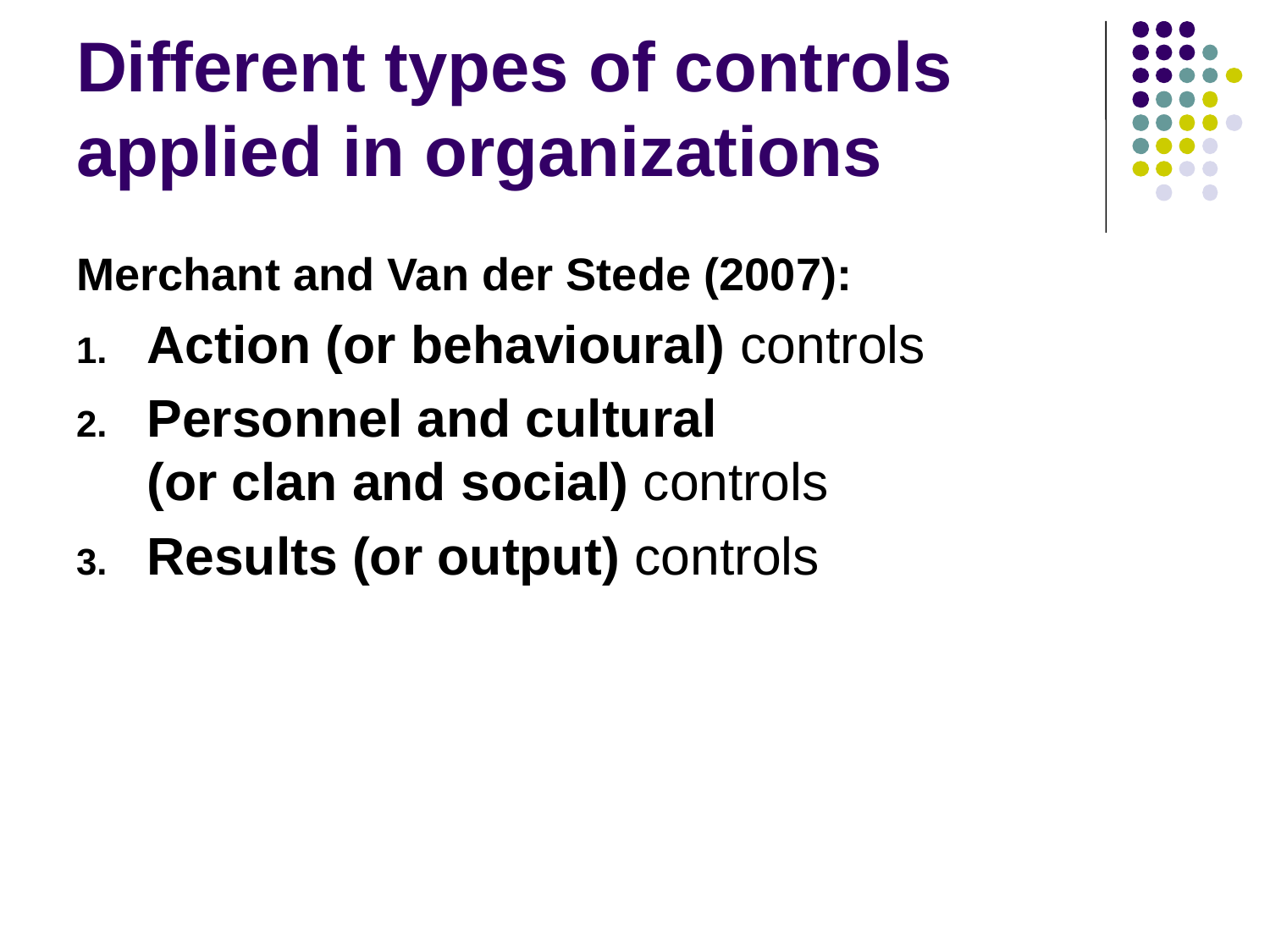

# Different types of controls applied in organizations

Merchant and Van der Stede (2007):
Action (or behavioural) controls
Personnel and cultural
(or clan and social) controls
Results (or output) controls